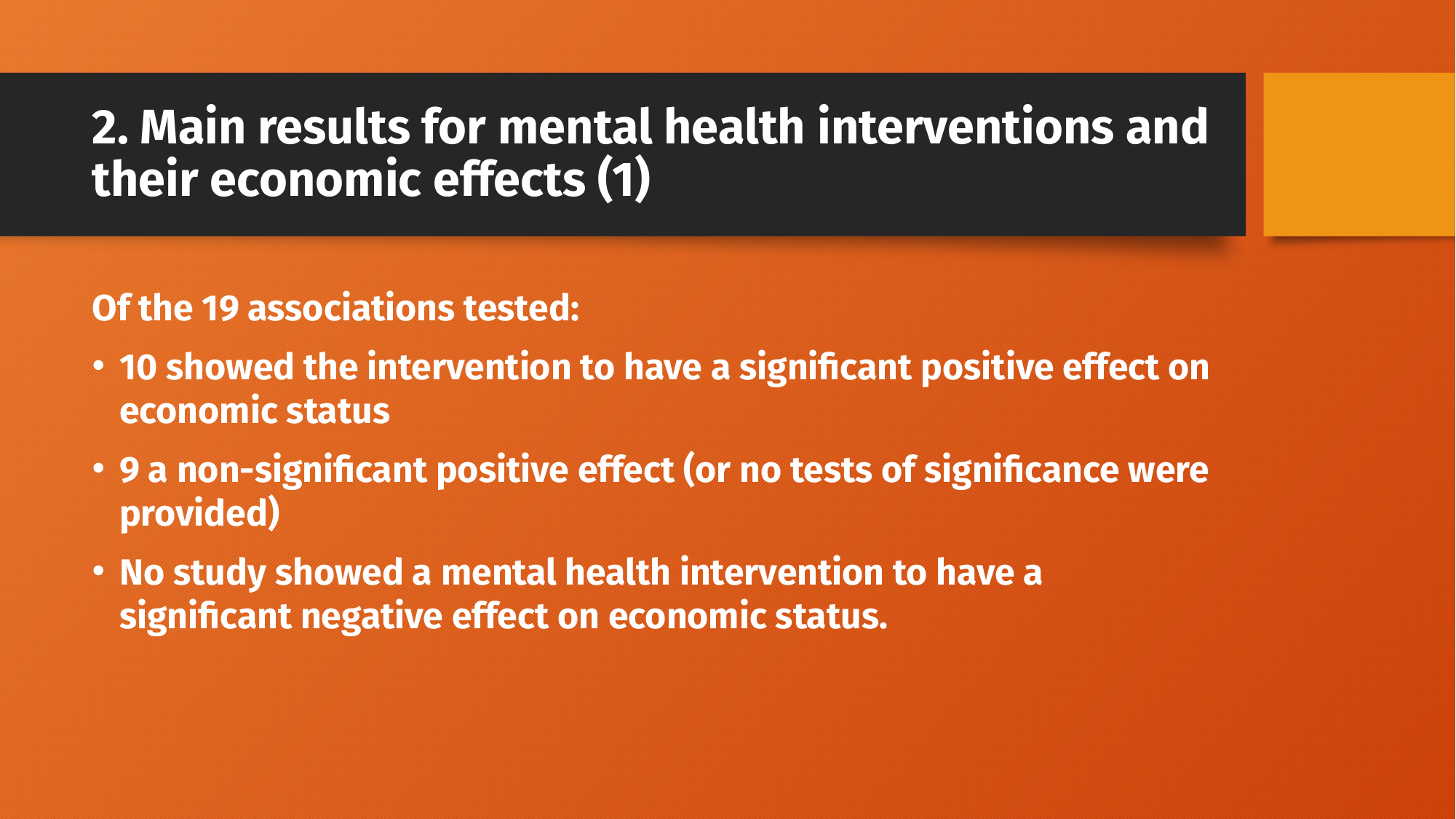

# 2. Main results for mental health interventions and their economic effects (1)
Of the 19 associations tested:
10 showed the intervention to have a significant positive effect on economic status
9 a non-significant positive effect (or no tests of significance were provided)
No study showed a mental health intervention to have a significant negative effect on economic status.